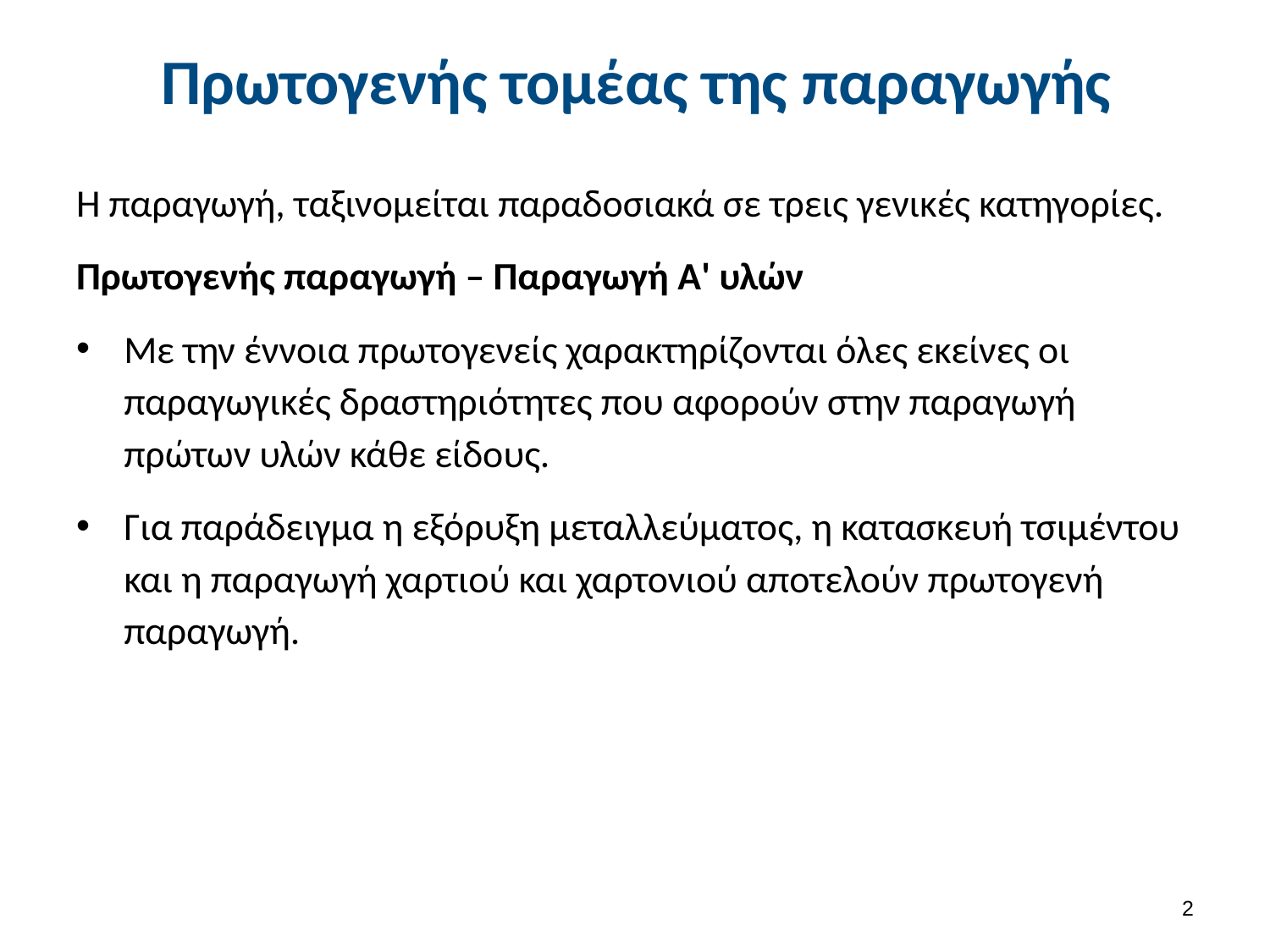

# Πρωτογενής τομέας της παραγωγής
H παραγωγή, ταξινομείται παραδοσιακά σε τρεις γενικές κατηγορίες.
Πρωτογενής παραγωγή – Παραγωγή A' υλών
Mε την έννοια πρωτογενείς χαρακτηρίζονται όλες εκείνες οι παραγωγικές δραστηριότητες που αφορούν στην παραγωγή πρώτων υλών κάθε είδους.
Για παράδειγμα η εξόρυξη μεταλλεύματος, η κατασκευή τσιμέντου και η παραγωγή χαρτιού και χαρτονιού αποτελούν πρωτογενή παραγωγή.
2